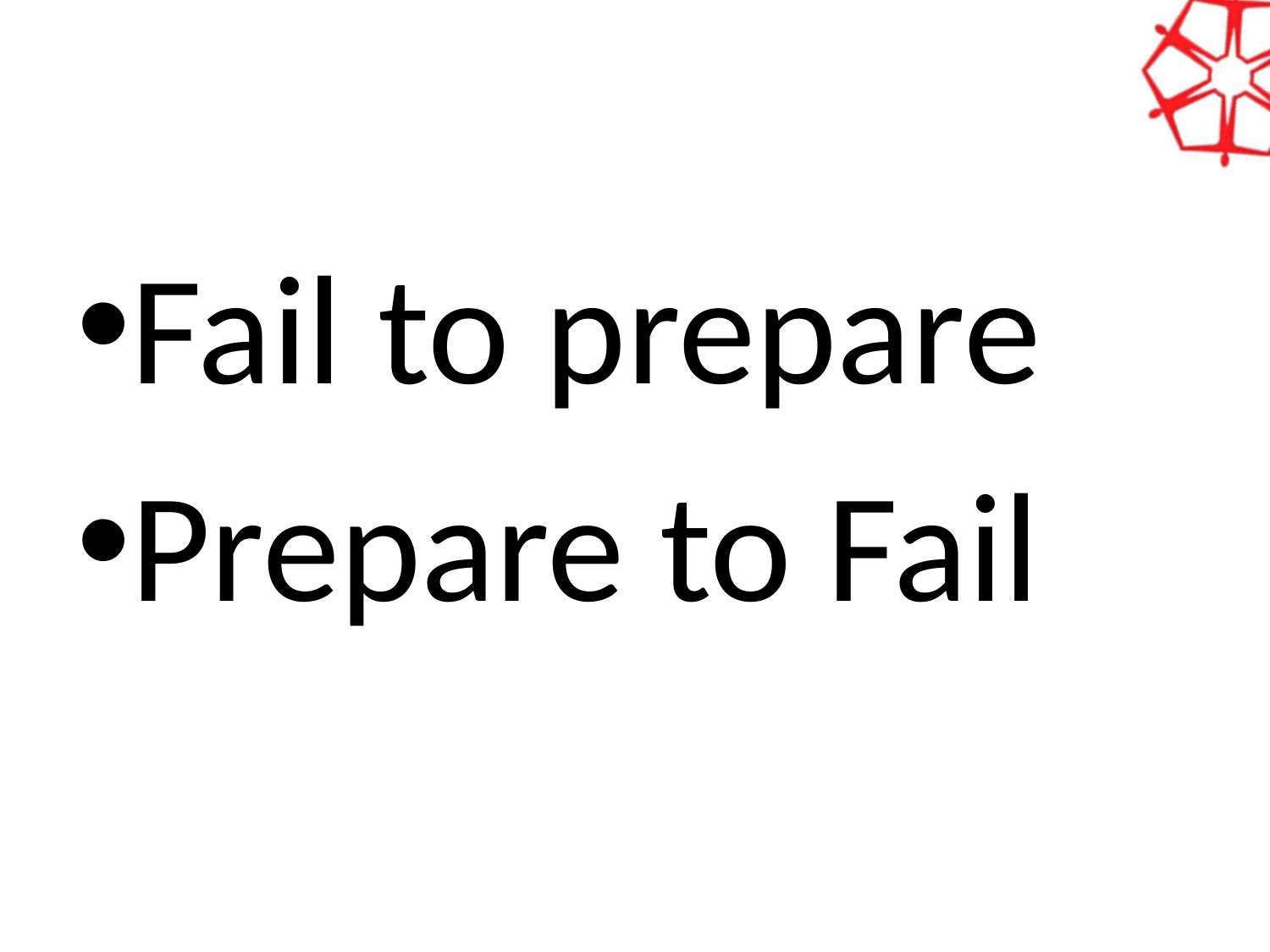

#
Fail to prepare
Prepare to Fail